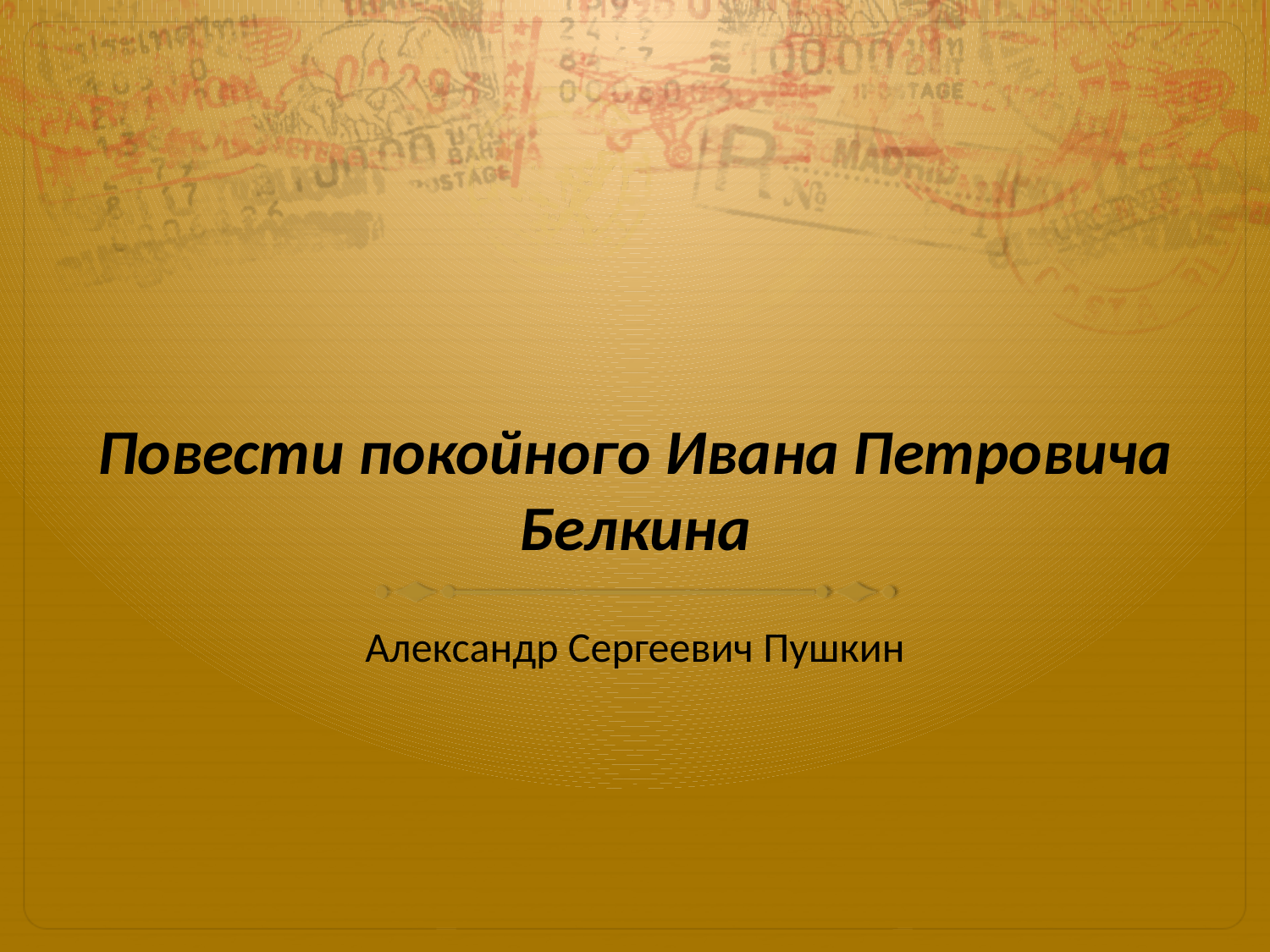

# Повести покойного Ивана Петровича Белкина
Александр Сергеевич Пушкин